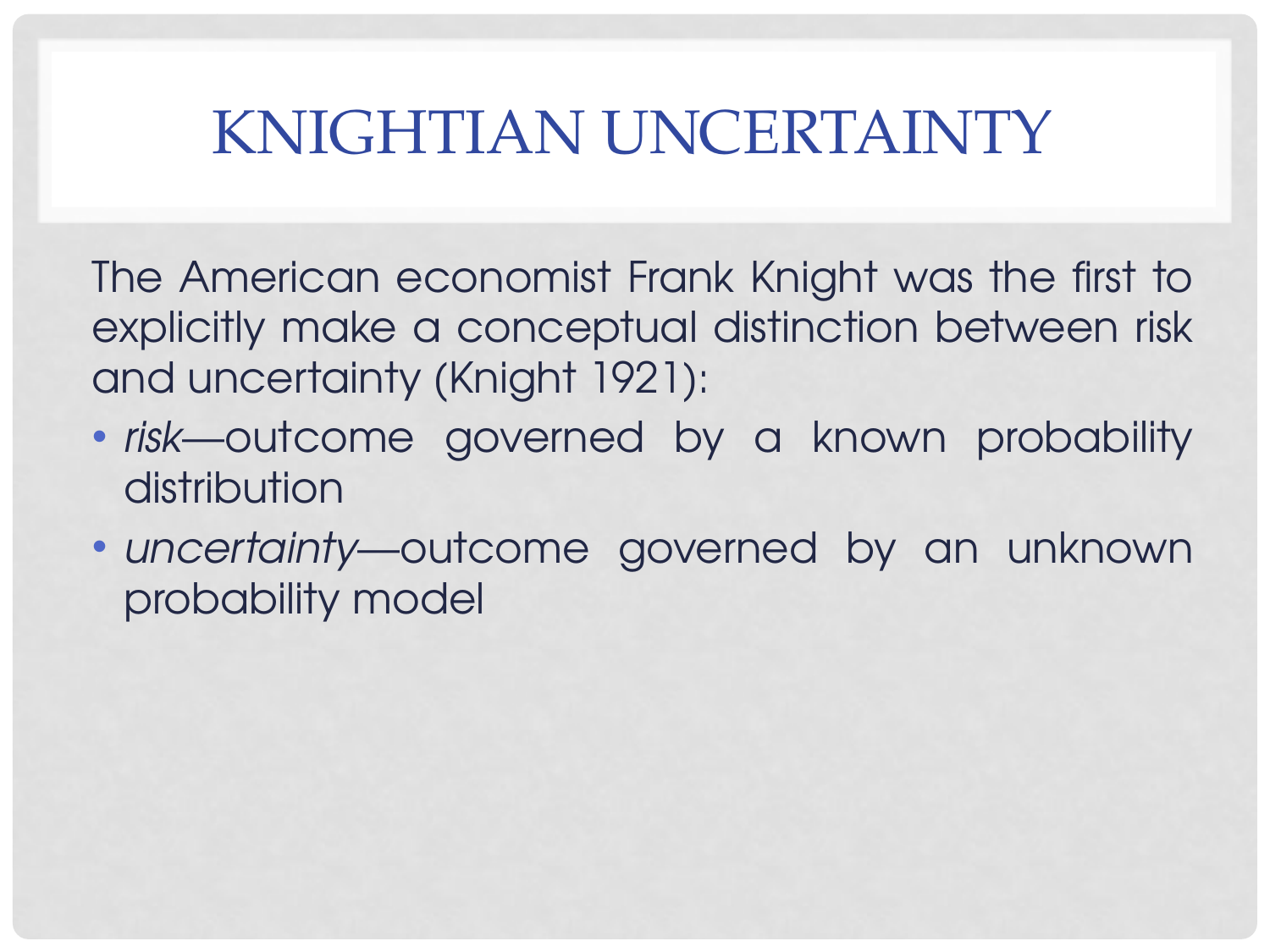

# Knightian uncertainty
The American economist Frank Knight was the first to explicitly make a conceptual distinction between risk and uncertainty (Knight 1921):
risk—outcome governed by a known probability distribution
uncertainty—outcome governed by an unknown probability model